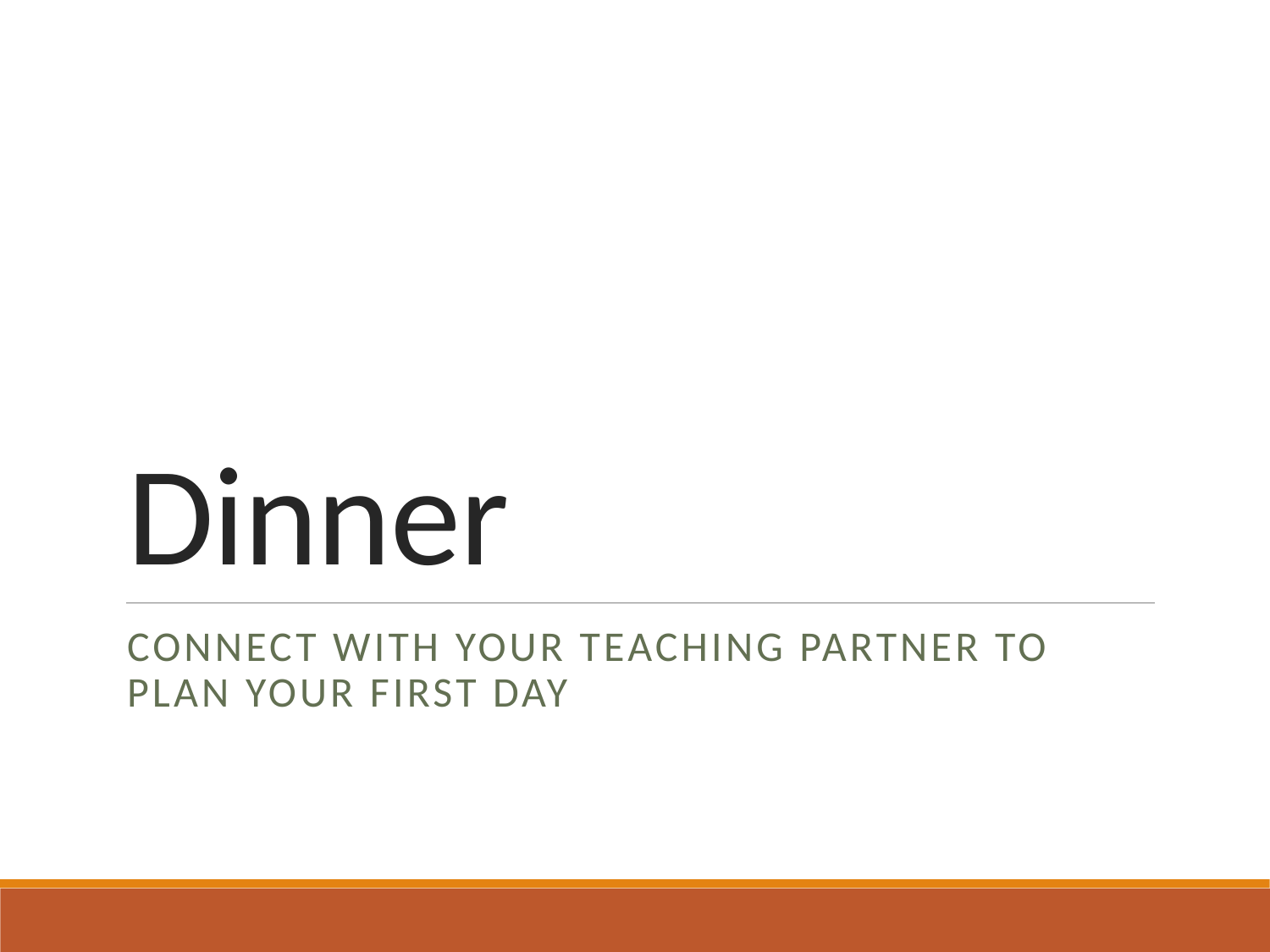

# Dinner
Connect with your teaching partner to plan your first day